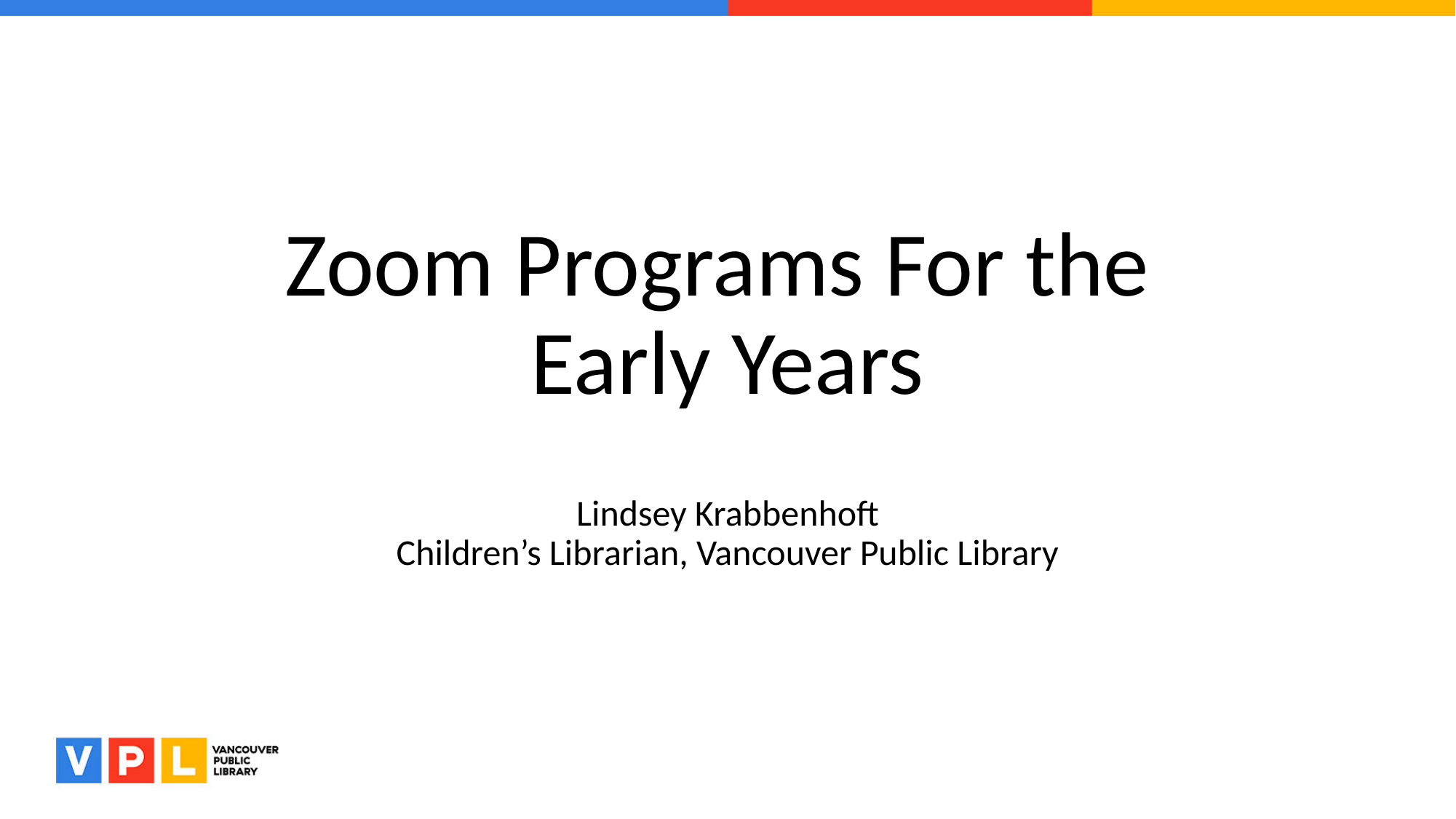

# Zoom Programs For the Early Years

Lindsey Krabbenhoft
Children’s Librarian, Vancouver Public Library